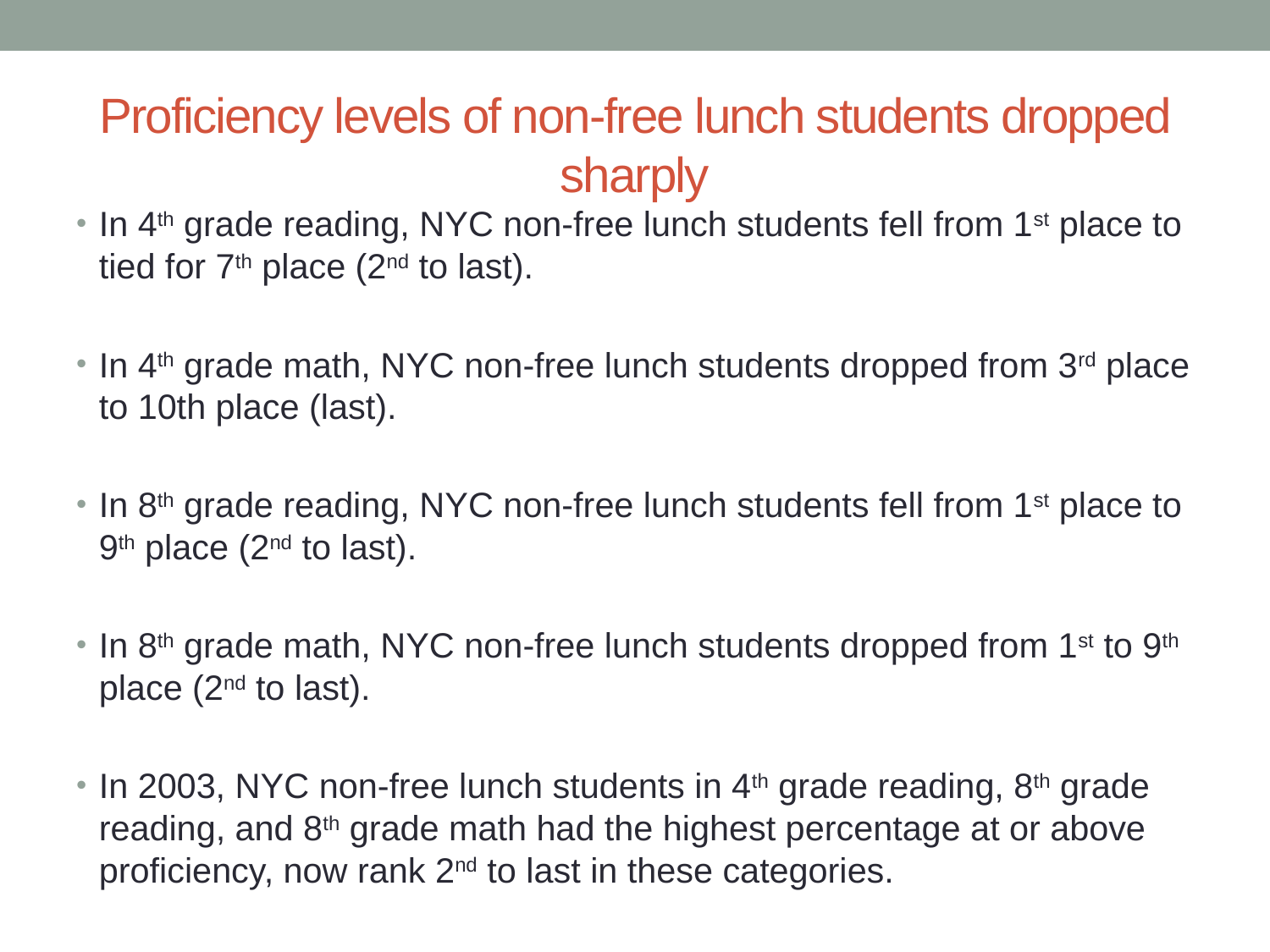

# Proficiency levels of non-free lunch students dropped sharply
In 4th grade reading, NYC non-free lunch students fell from 1st place to tied for 7th place (2nd to last).

In 4th grade math, NYC non-free lunch students dropped from 3rd place to 10th place (last).

In 8th grade reading, NYC non-free lunch students fell from 1st place to 9th place (2nd to last).

In 8th grade math, NYC non-free lunch students dropped from 1st to 9th place (2nd to last).

In 2003, NYC non-free lunch students in 4th grade reading, 8th grade reading, and 8th grade math had the highest percentage at or above proficiency, now rank 2nd to last in these categories.